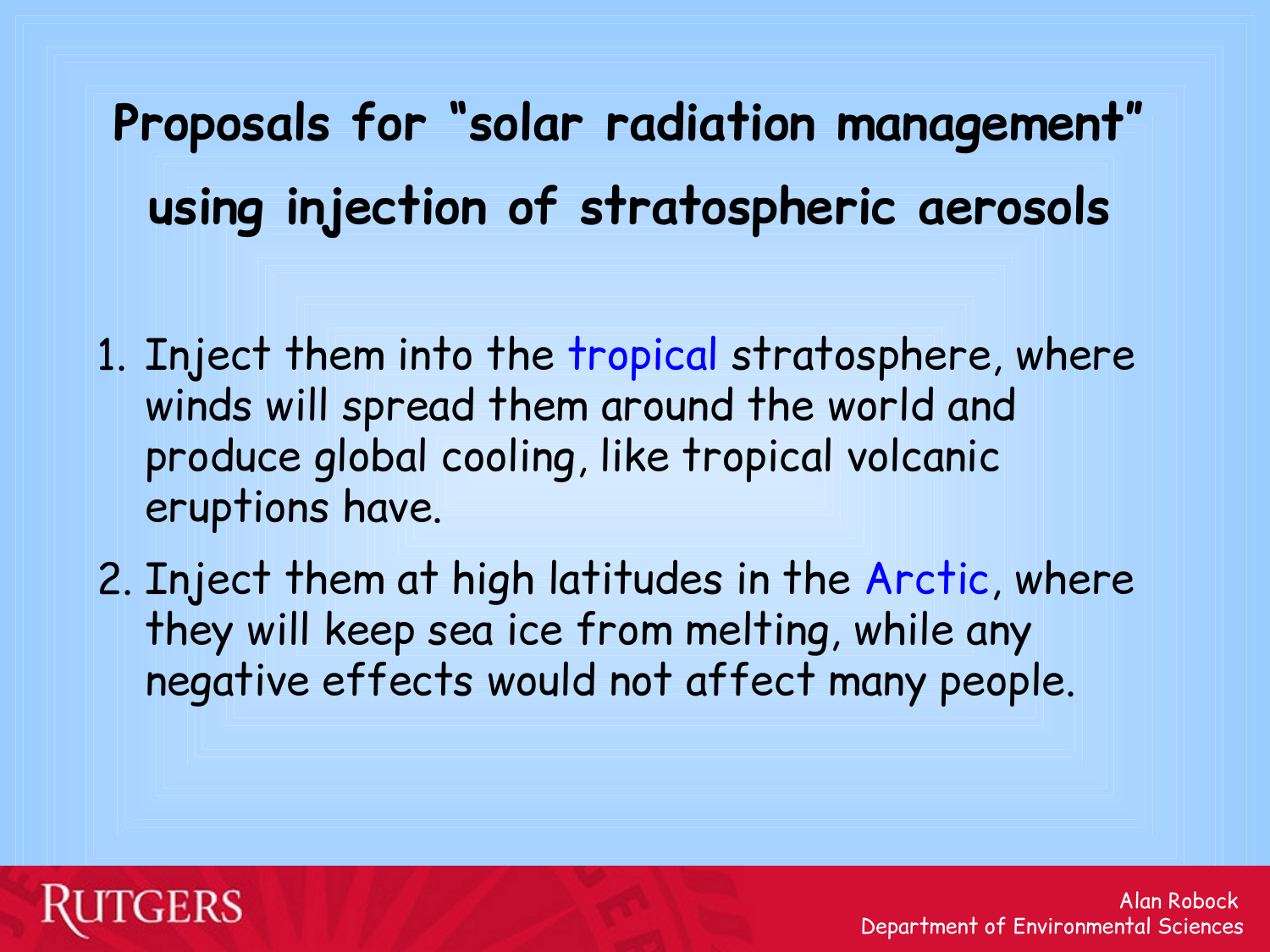

Proposals for “solar radiation management”
using injection of stratospheric aerosols

1.	Inject them into the tropical stratosphere, where winds will spread them around the world and produce global cooling, like tropical volcanic eruptions have.
2.	Inject them at high latitudes in the Arctic, where they will keep sea ice from melting, while any negative effects would not affect many people.